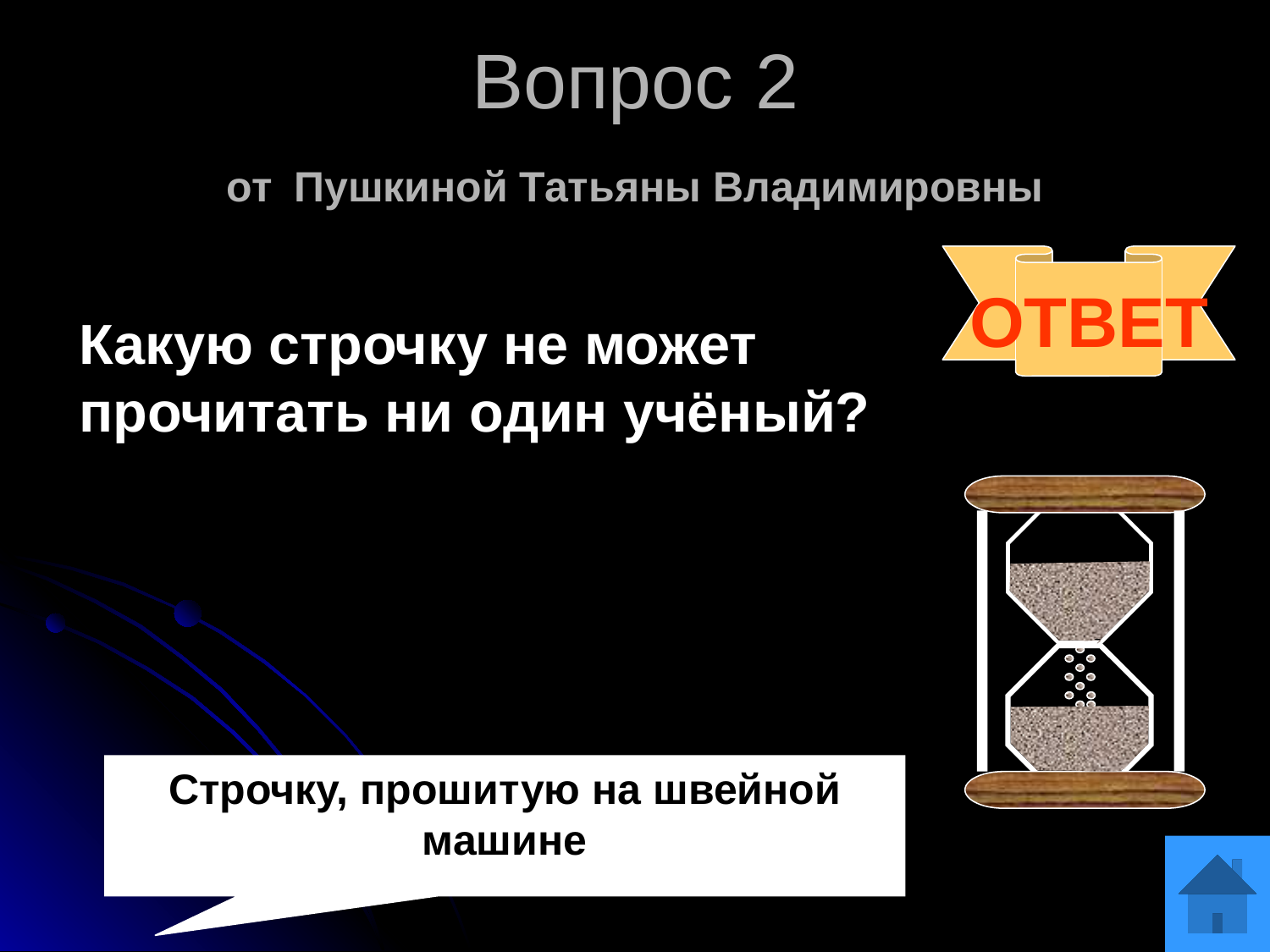

# Вопрос 2 от Пушкиной Татьяны Владимировны

ОТВЕТ
Какую строчку не может прочитать ни один учёный?

Строчку, прошитую на швейной машине